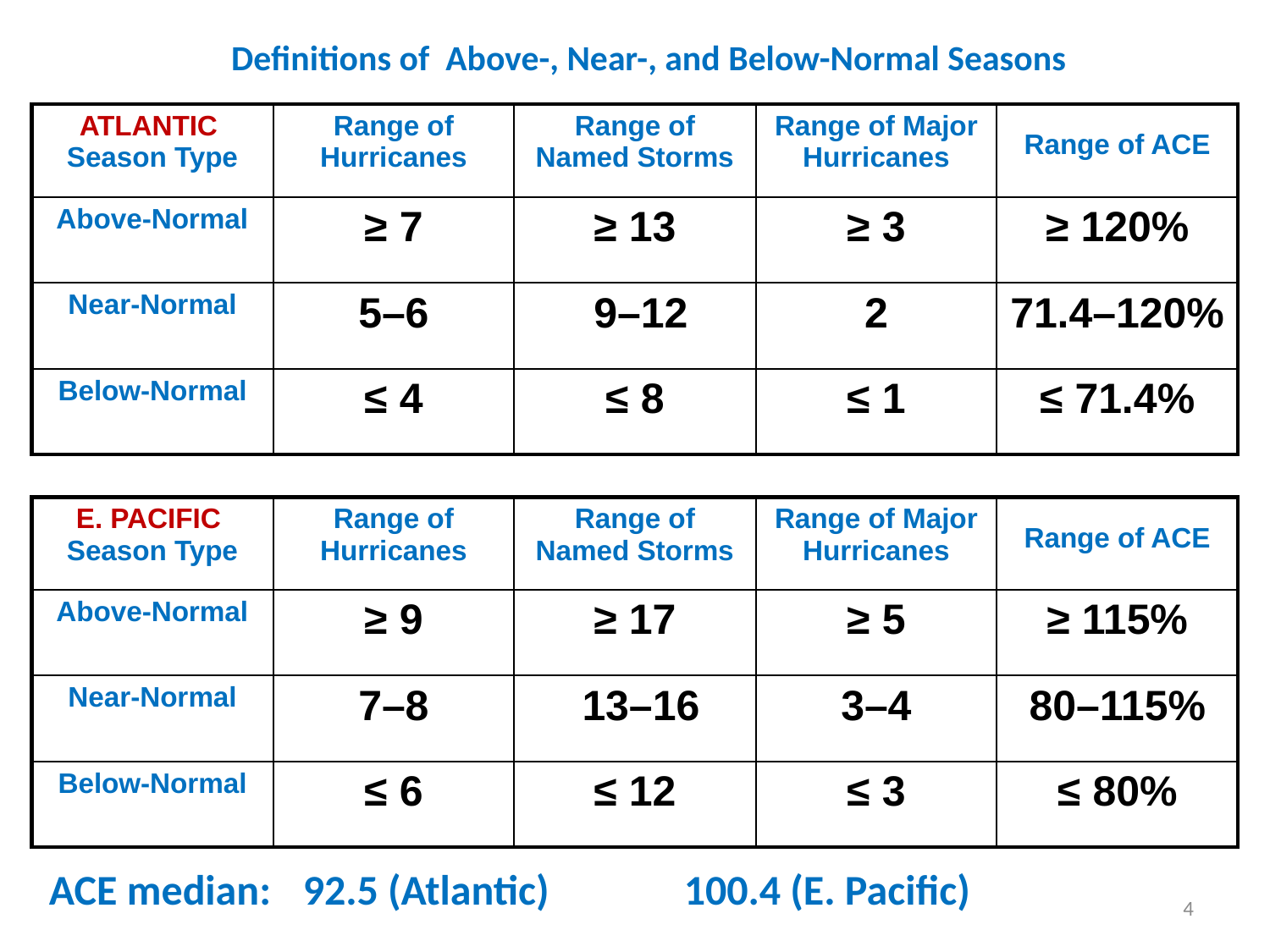

Definitions of  Above-, Near-, and Below-Normal Seasons
| ATLANTIC Season Type | Range of Hurricanes | Range of Named Storms | Range of Major Hurricanes | Range of ACE |
| --- | --- | --- | --- | --- |
| Above-Normal | ≥ 7 | ≥ 13 | ≥ 3 | ≥ 120% |
| Near-Normal | 5–6 | 9–12 | 2 | 71.4–120% |
| Below-Normal | ≤ 4 | ≤ 8 | ≤ 1 | ≤ 71.4% |
| E. PACIFIC Season Type | Range of Hurricanes | Range of Named Storms | Range of Major Hurricanes | Range of ACE |
| --- | --- | --- | --- | --- |
| Above-Normal | ≥ 9 | ≥ 17 | ≥ 5 | ≥ 115% |
| Near-Normal | 7–8 | 13–16 | 3–4 | 80–115% |
| Below-Normal | ≤ 6 | ≤ 12 | ≤ 3 | ≤ 80% |
ACE median:  	92.5 (Atlantic)		100.4 (E. Pacific)
4